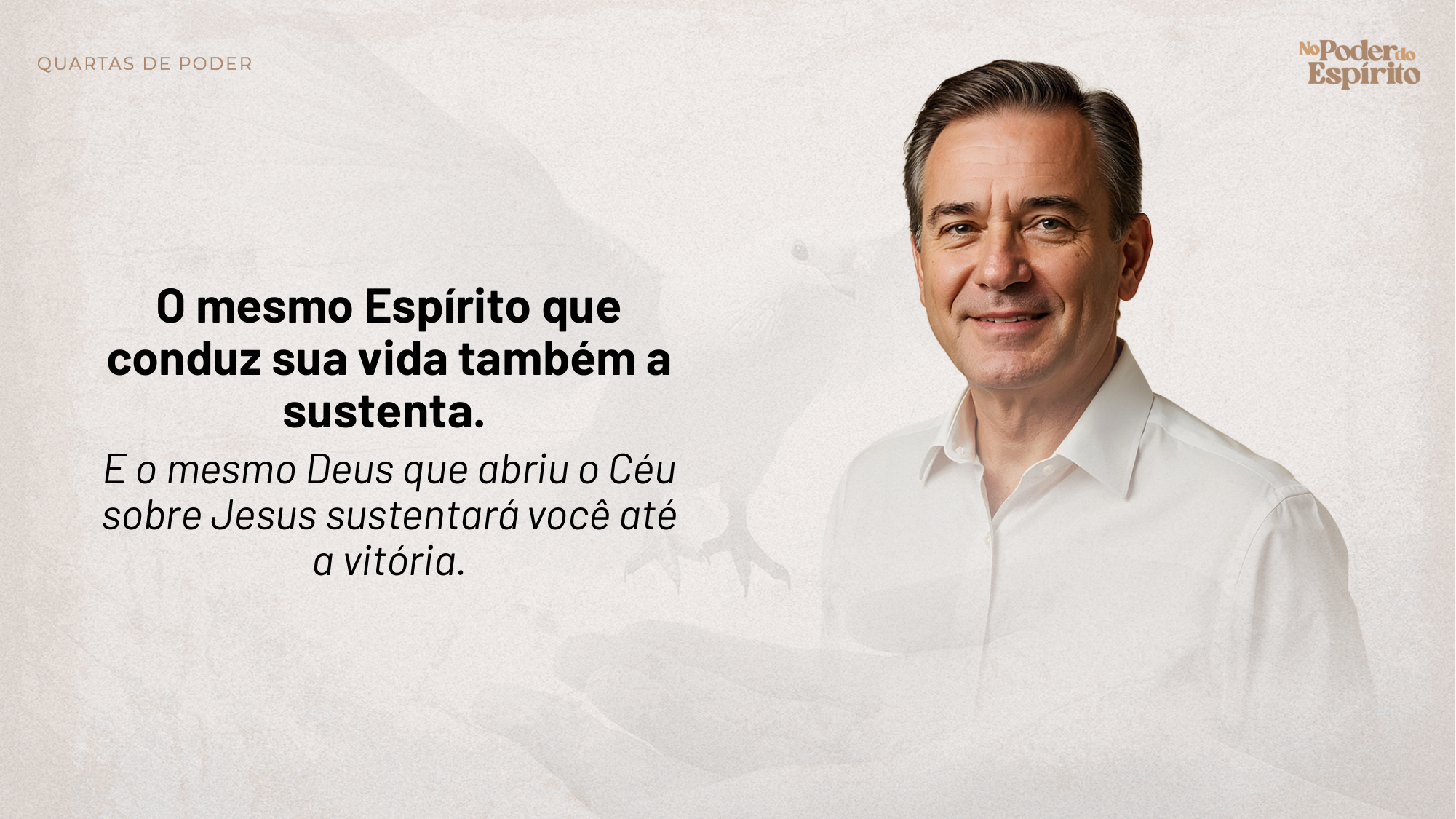

O mesmo Espírito que conduz sua vida também a sustenta.
E o mesmo Deus que abriu o Céu sobre Jesus sustentará você até a vitória.